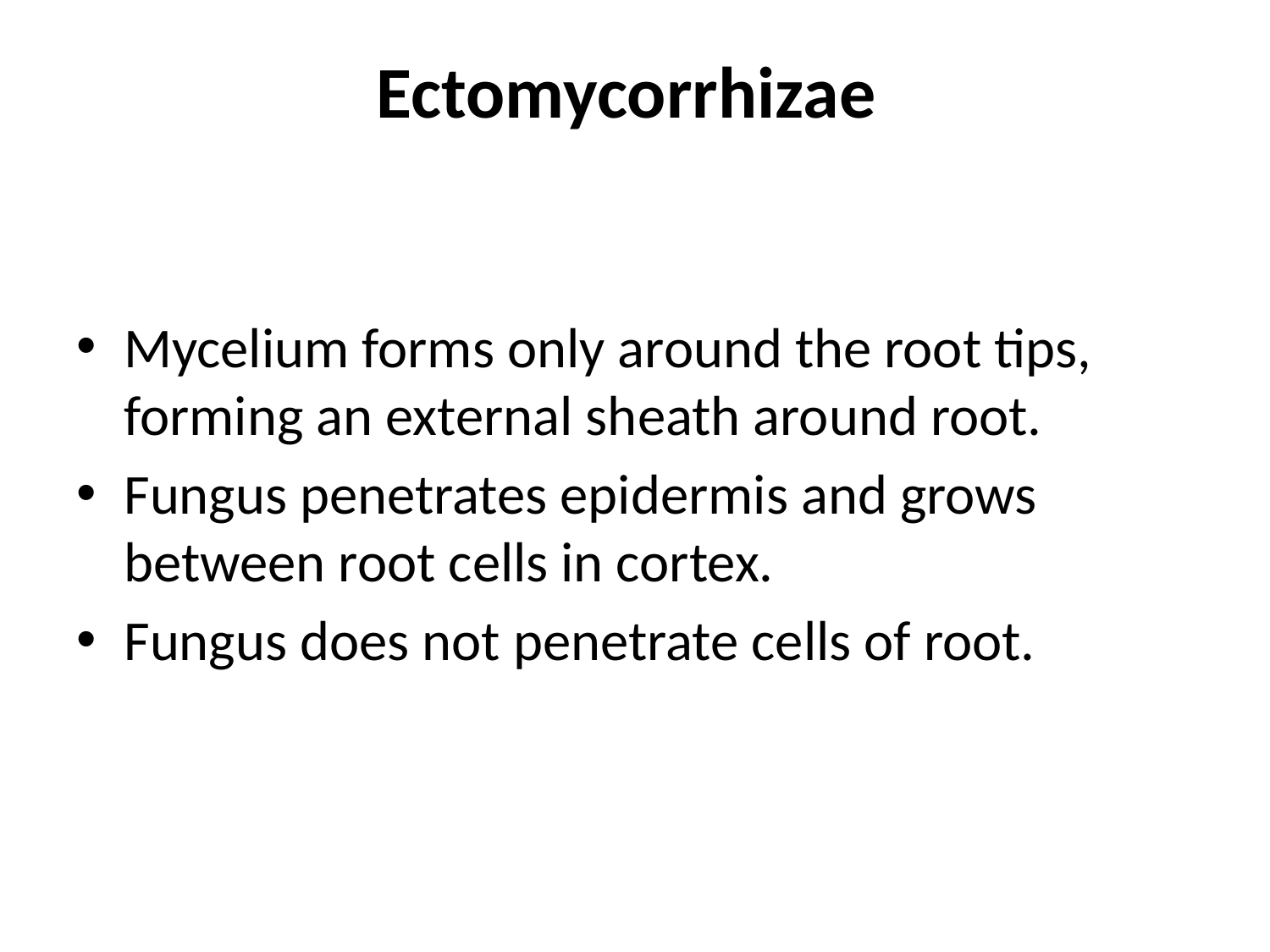

# Ectomycorrhizae
Mycelium forms only around the root tips, forming an external sheath around root.
Fungus penetrates epidermis and grows between root cells in cortex.
Fungus does not penetrate cells of root.